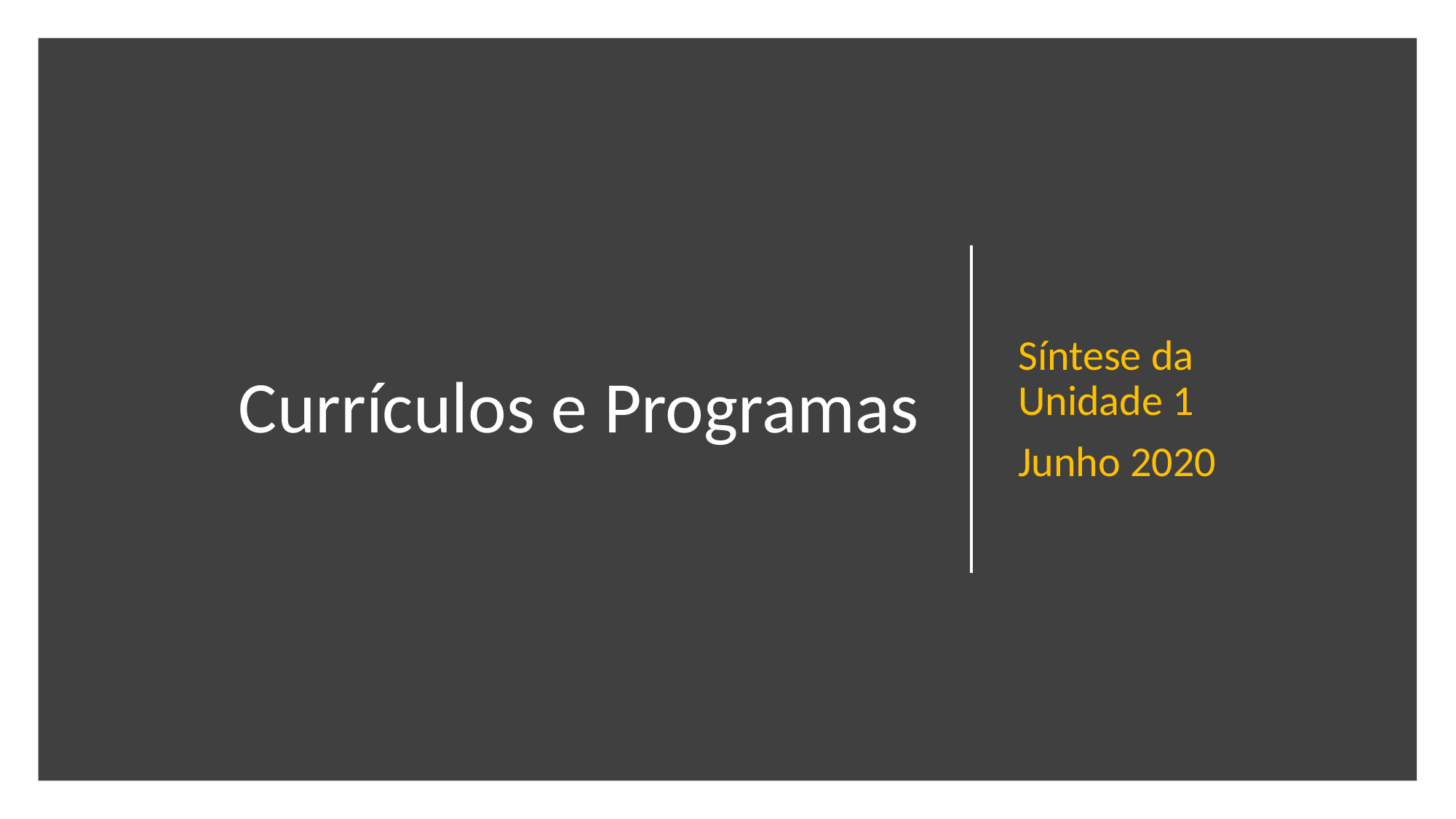

Síntese da Unidade 1
Junho 2020
# Currículos e Programas